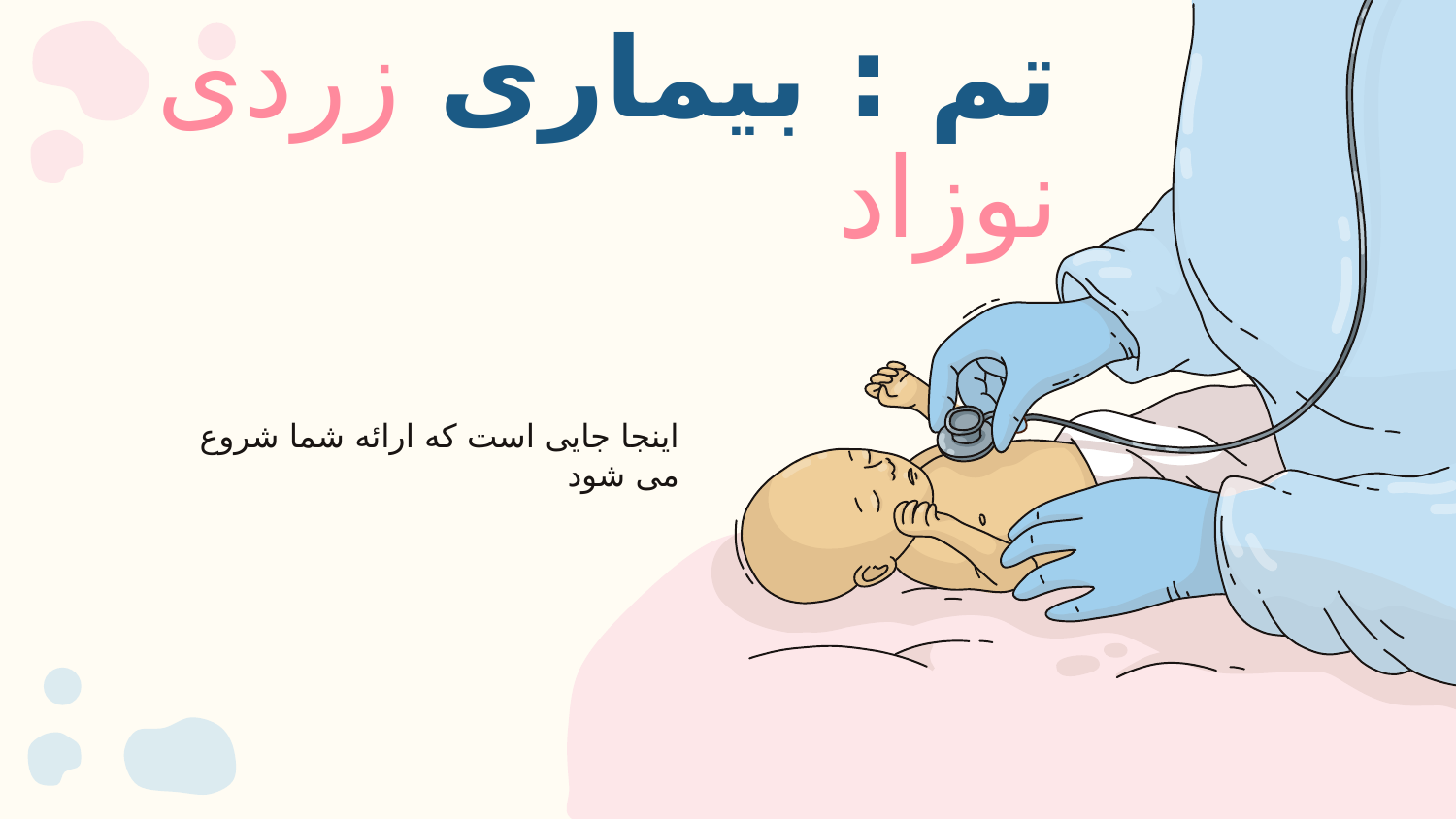

# تم : بیماری زردی نوزاد
اینجا جایی است که ارائه شما شروع می شود